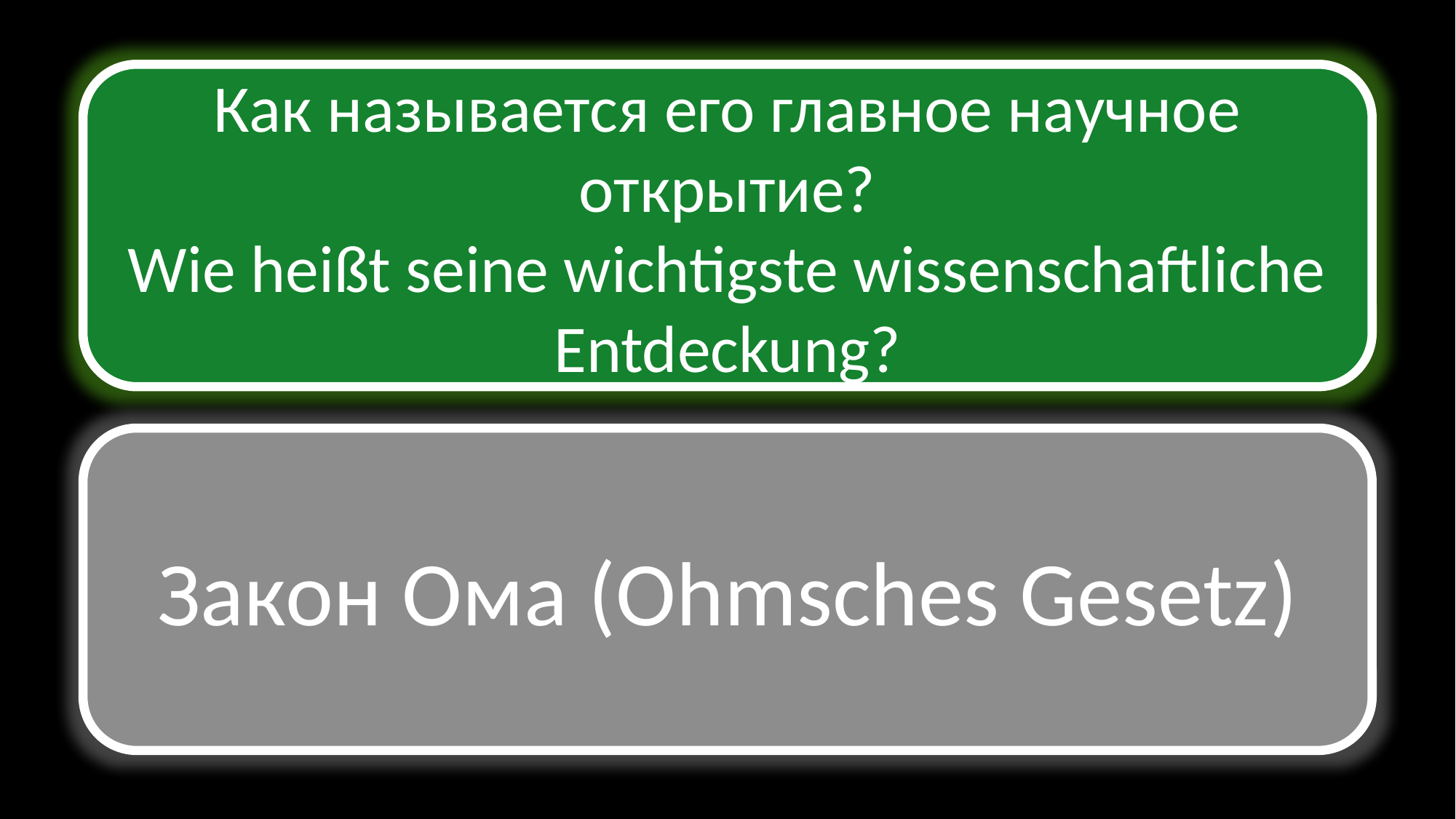

Как называется его главное научное открытие?
Wie heißt seine wichtigste wissenschaftliche Entdeckung?
Закон Ома (Ohmsches Gesetz)